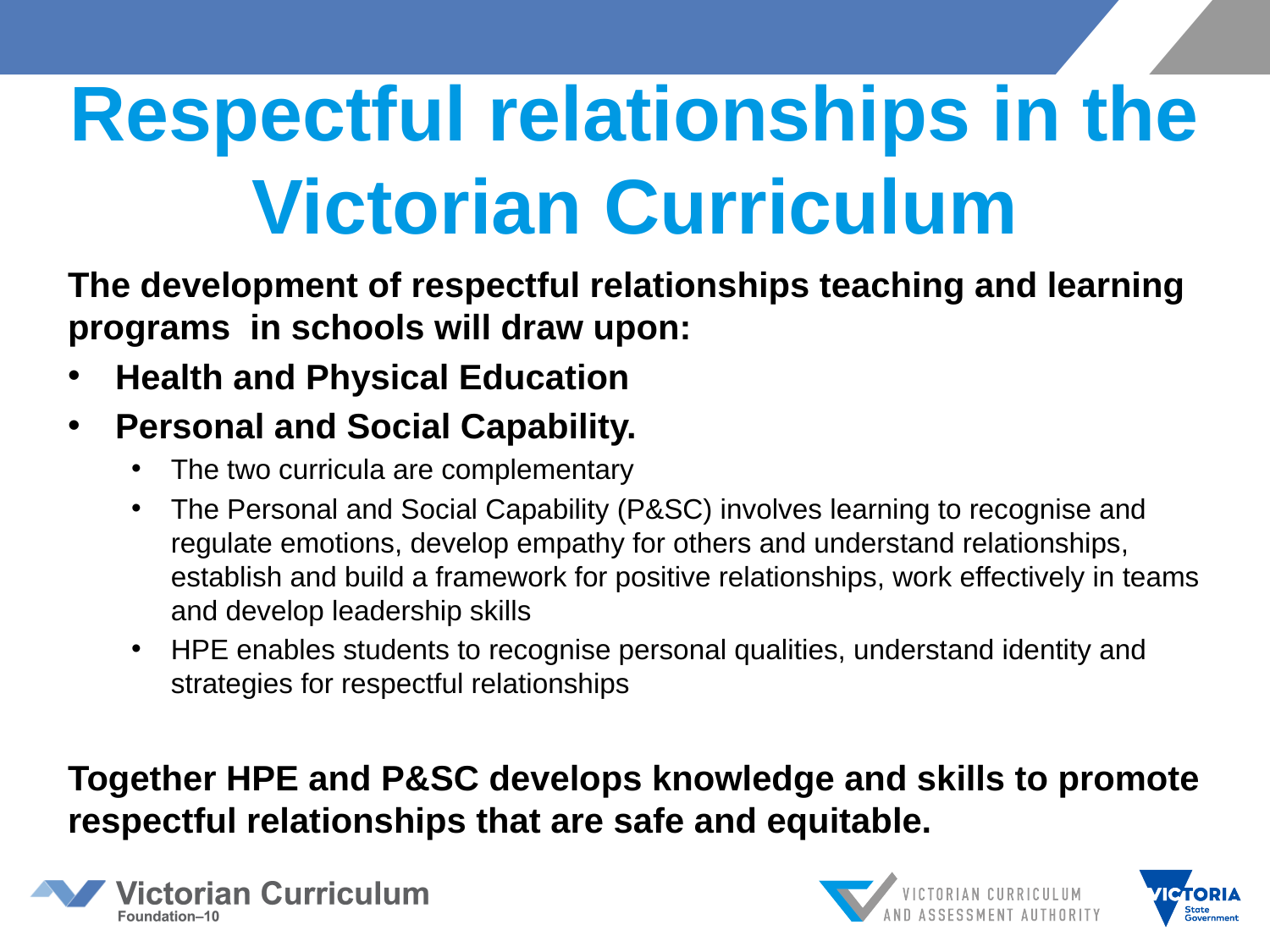

# Respectful relationships in the Victorian Curriculum
The development of respectful relationships teaching and learning programs  in schools will draw upon:
Health and Physical Education
Personal and Social Capability.
The two curricula are complementary
The Personal and Social Capability (P&SC) involves learning to recognise and regulate emotions, develop empathy for others and understand relationships, establish and build a framework for positive relationships, work effectively in teams and develop leadership skills
HPE enables students to recognise personal qualities, understand identity and strategies for respectful relationships

Together HPE and P&SC develops knowledge and skills to promote respectful relationships that are safe and equitable.